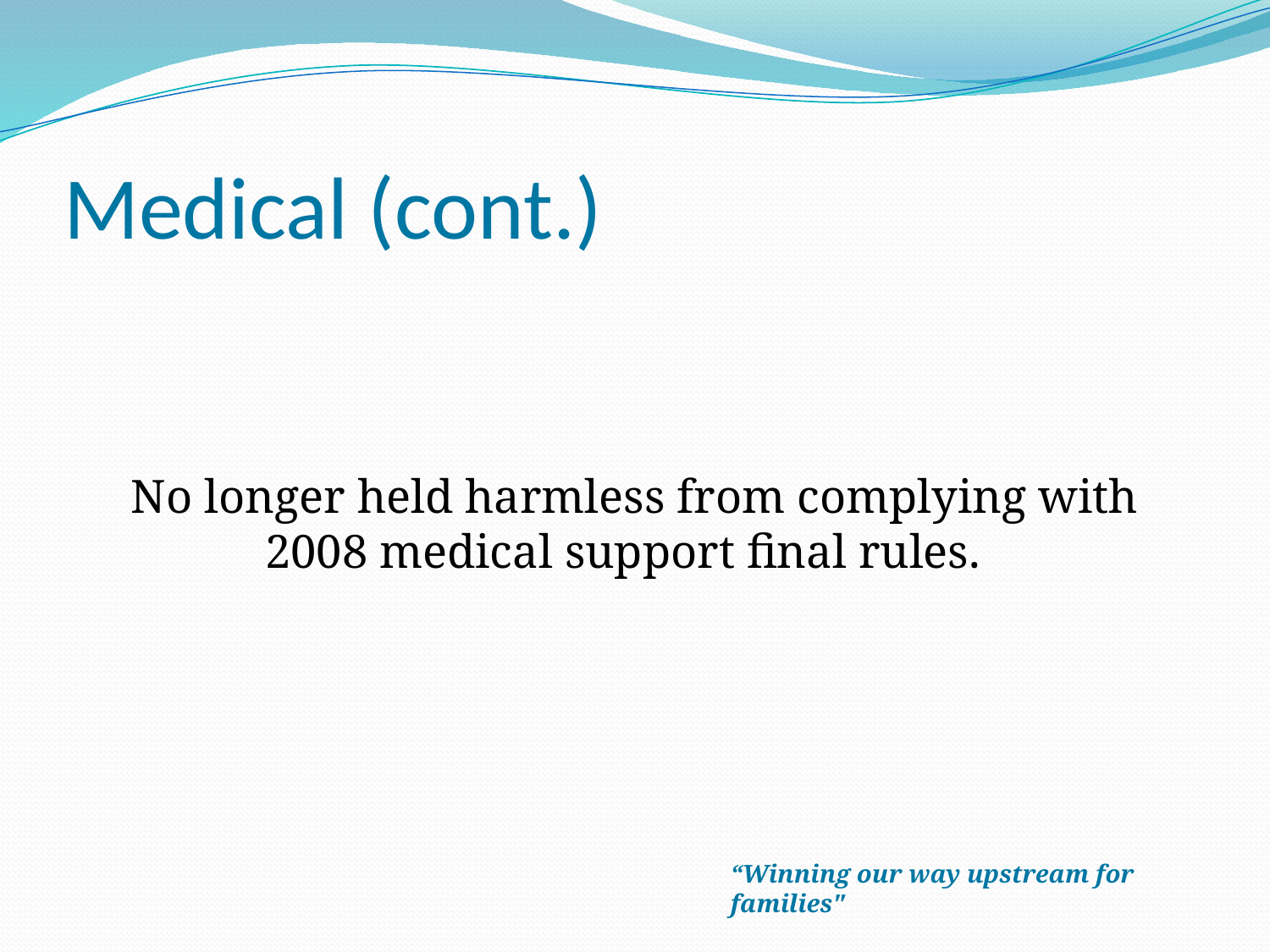

# Medical (cont.)

No longer held harmless from complying with 2008 medical support final rules.

“Winning our way upstream for families"